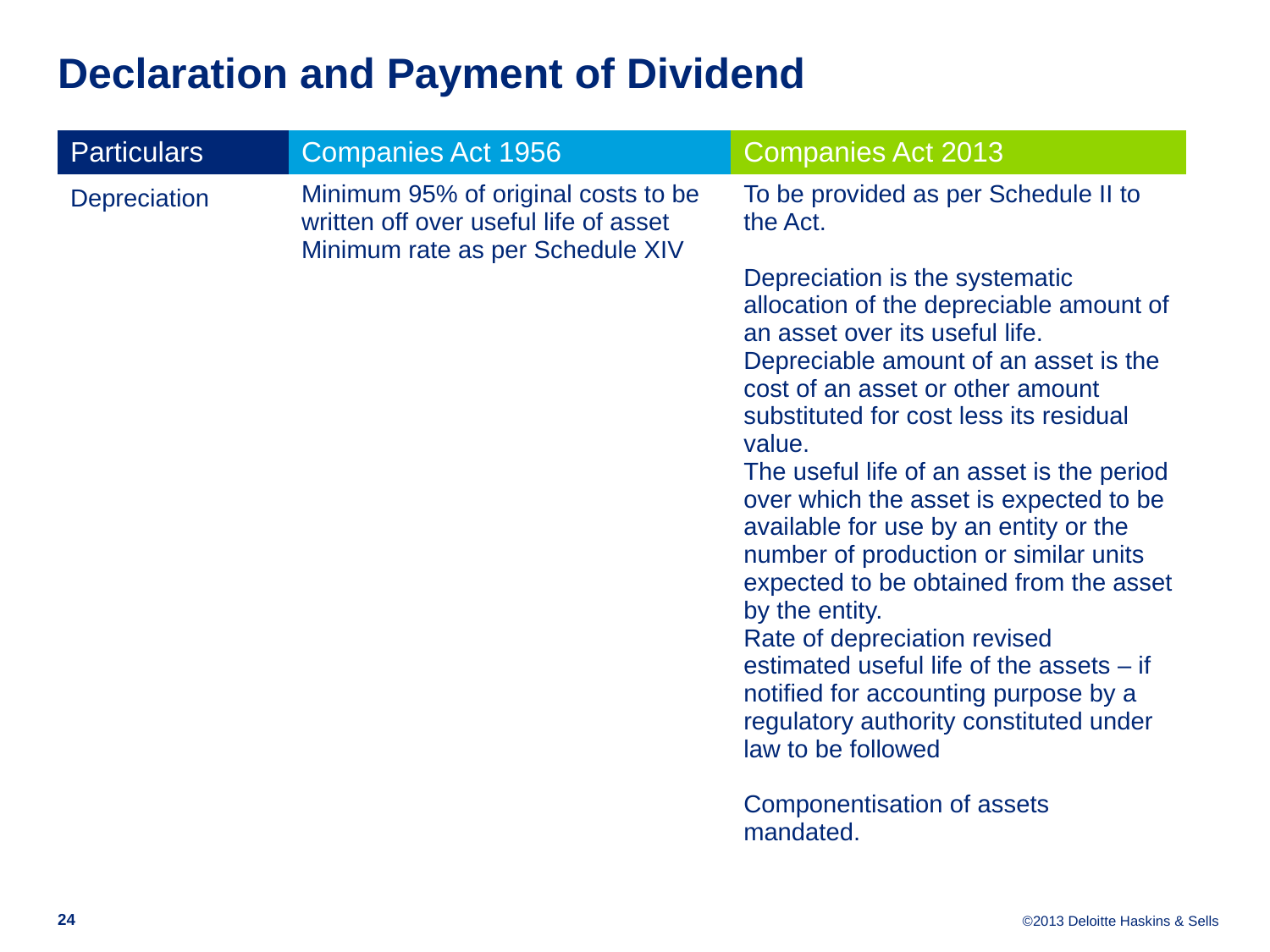

# Declaration and Payment of Dividend
| Particulars | Companies Act 1956 | Companies Act 2013 |
| --- | --- | --- |
| Depreciation | Minimum 95% of original costs to be written off over useful life of asset Minimum rate as per Schedule XIV | To be provided as per Schedule II to the Act. Depreciation is the systematic allocation of the depreciable amount of an asset over its useful life. Depreciable amount of an asset is the cost of an asset or other amount substituted for cost less its residual value. The useful life of an asset is the period over which the asset is expected to be available for use by an entity or the number of production or similar units expected to be obtained from the asset by the entity. Rate of depreciation revised estimated useful life of the assets – if notified for accounting purpose by a regulatory authority constituted under law to be followed Componentisation of assets mandated. |
24